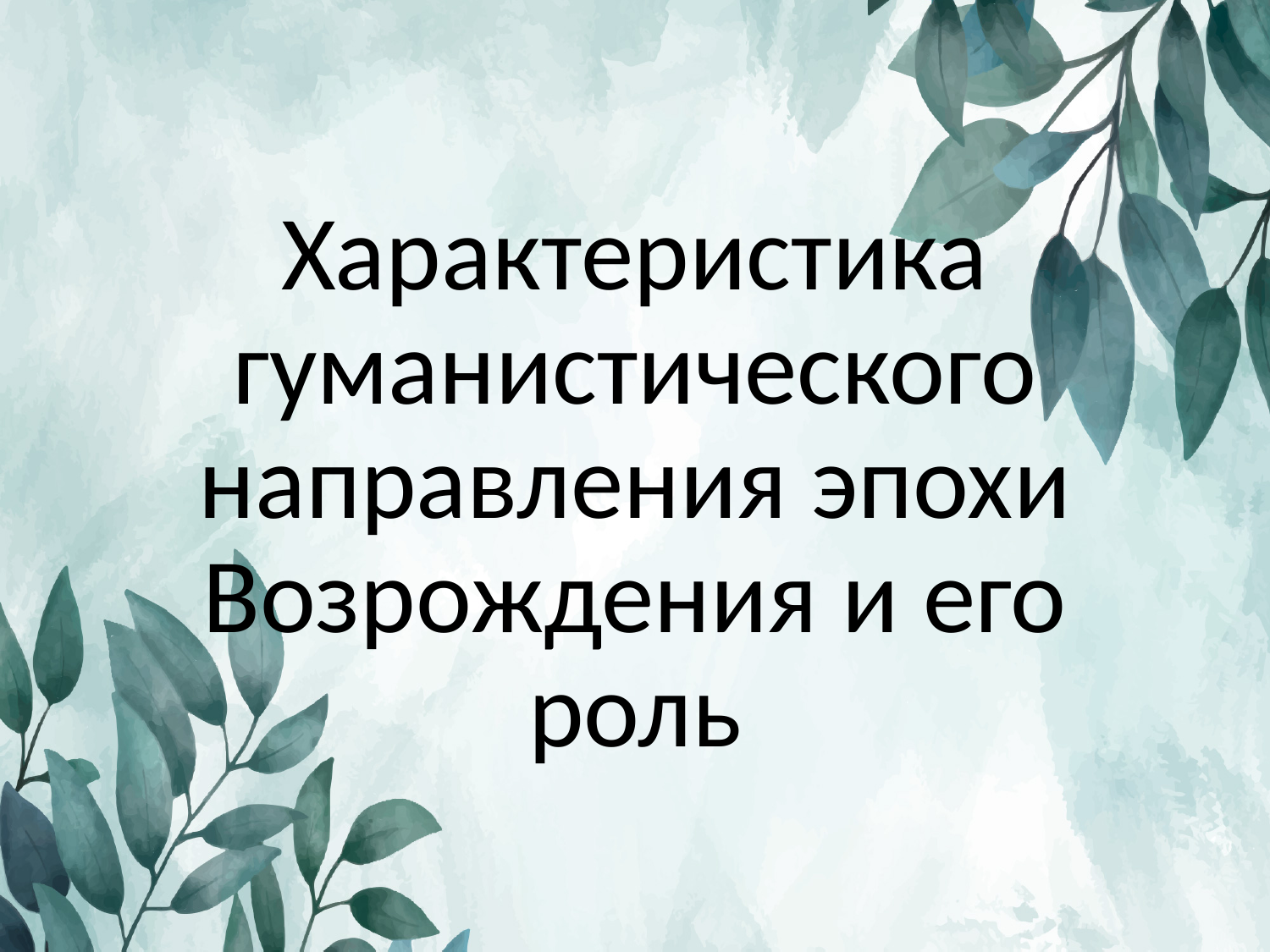

# Характеристика гуманистического направления эпохи Возрождения и его роль